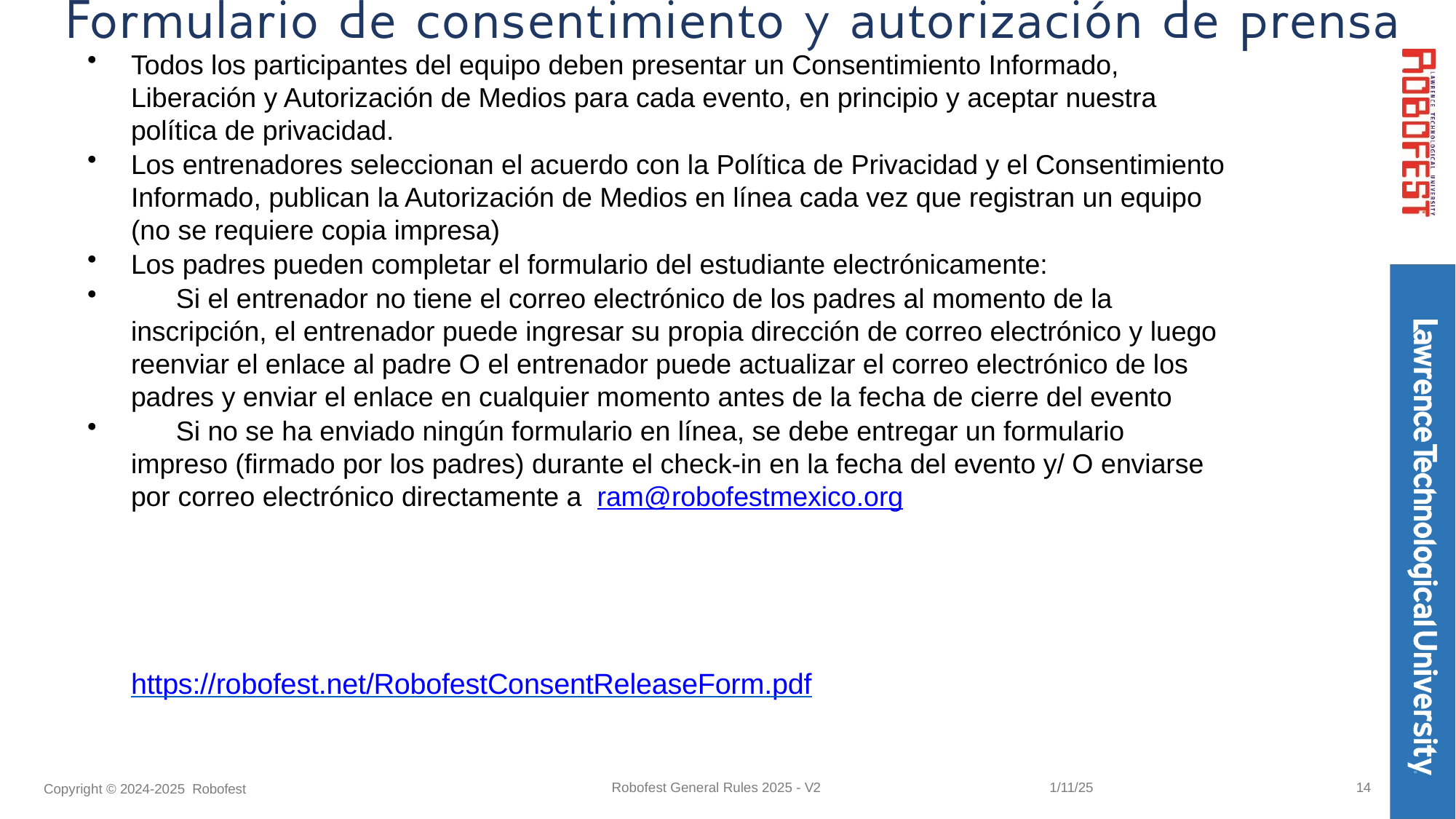

# Formulario de consentimiento y autorización de prensa
Todos los participantes del equipo deben presentar un Consentimiento Informado, Liberación y Autorización de Medios para cada evento, en principio y aceptar nuestra política de privacidad.
Los entrenadores seleccionan el acuerdo con la Política de Privacidad y el Consentimiento Informado, publican la Autorización de Medios en línea cada vez que registran un equipo (no se requiere copia impresa)
Los padres pueden completar el formulario del estudiante electrónicamente:
	Si el entrenador no tiene el correo electrónico de los padres al momento de la inscripción, el entrenador puede ingresar su propia dirección de correo electrónico y luego reenviar el enlace al padre O el entrenador puede actualizar el correo electrónico de los padres y enviar el enlace en cualquier momento antes de la fecha de cierre del evento
	Si no se ha enviado ningún formulario en línea, se debe entregar un formulario impreso (firmado por los padres) durante el check-in en la fecha del evento y/ O enviarse por correo electrónico directamente a  ram@robofestmexico.org
https://robofest.net/RobofestConsentReleaseForm.pdf
14
Robofest General Rules 2025 - V2
1/11/25
Copyright © 2024-2025 Robofest